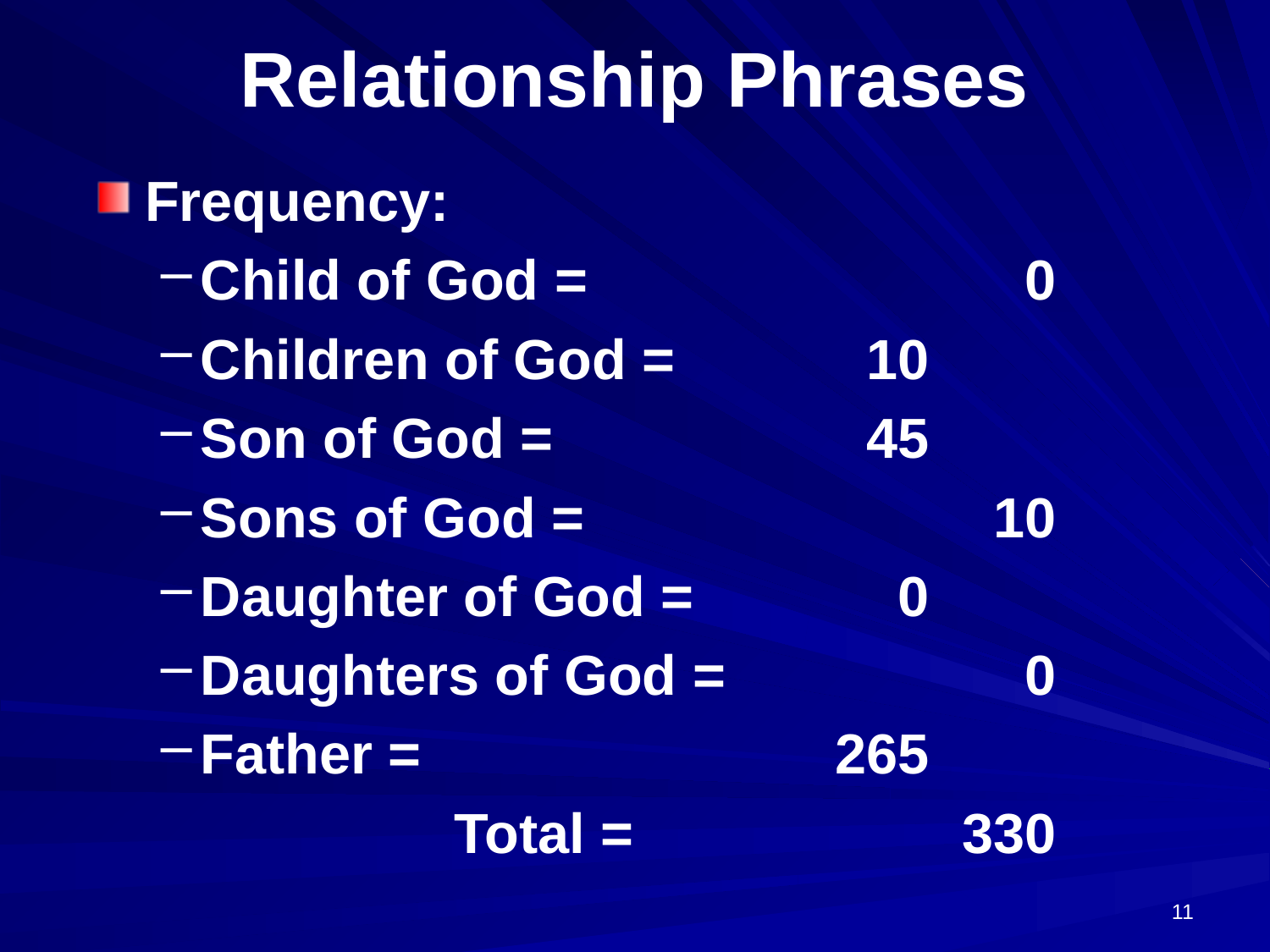

# Relationship Phrases
Frequency:
Child of God =			    0
Children of God =		  10
Son of God =			  45
Sons of God =			  10
Daughter of God =		    0
Daughters of God =		    0
Father =				265
			Total =			330
11